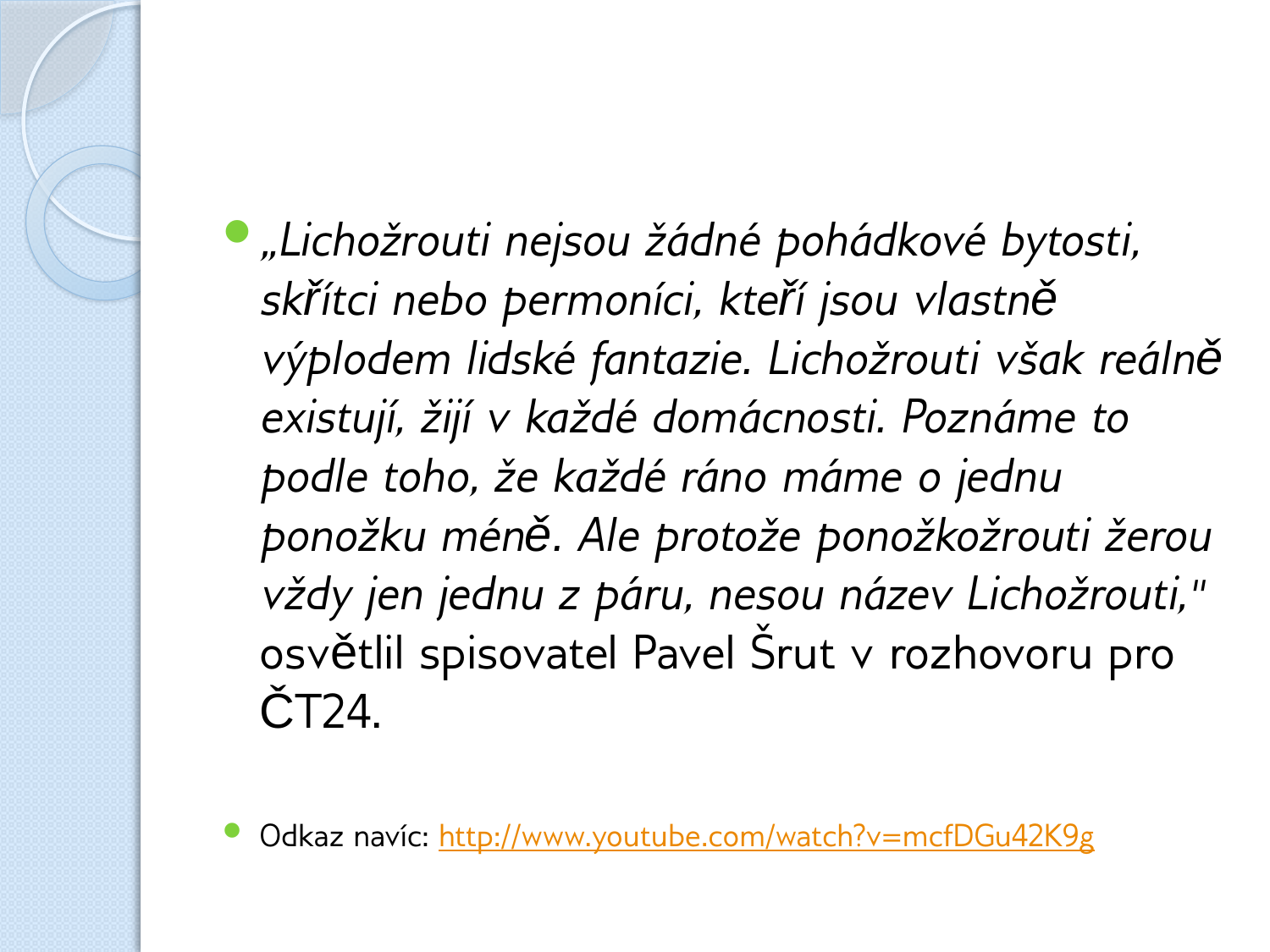

#
„Lichožrouti nejsou žádné pohádkové bytosti, skřítci nebo permoníci, kteří jsou vlastně výplodem lidské fantazie. Lichožrouti však reálně existují, žijí v každé domácnosti. Poznáme to podle toho, že každé ráno máme o jednu ponožku méně. Ale protože ponožkožrouti žerou vždy jen jednu z páru, nesou název Lichožrouti," osvětlil spisovatel Pavel Šrut v rozhovoru pro ČT24.

Odkaz navíc: http://www.youtube.com/watch?v=mcfDGu42K9g